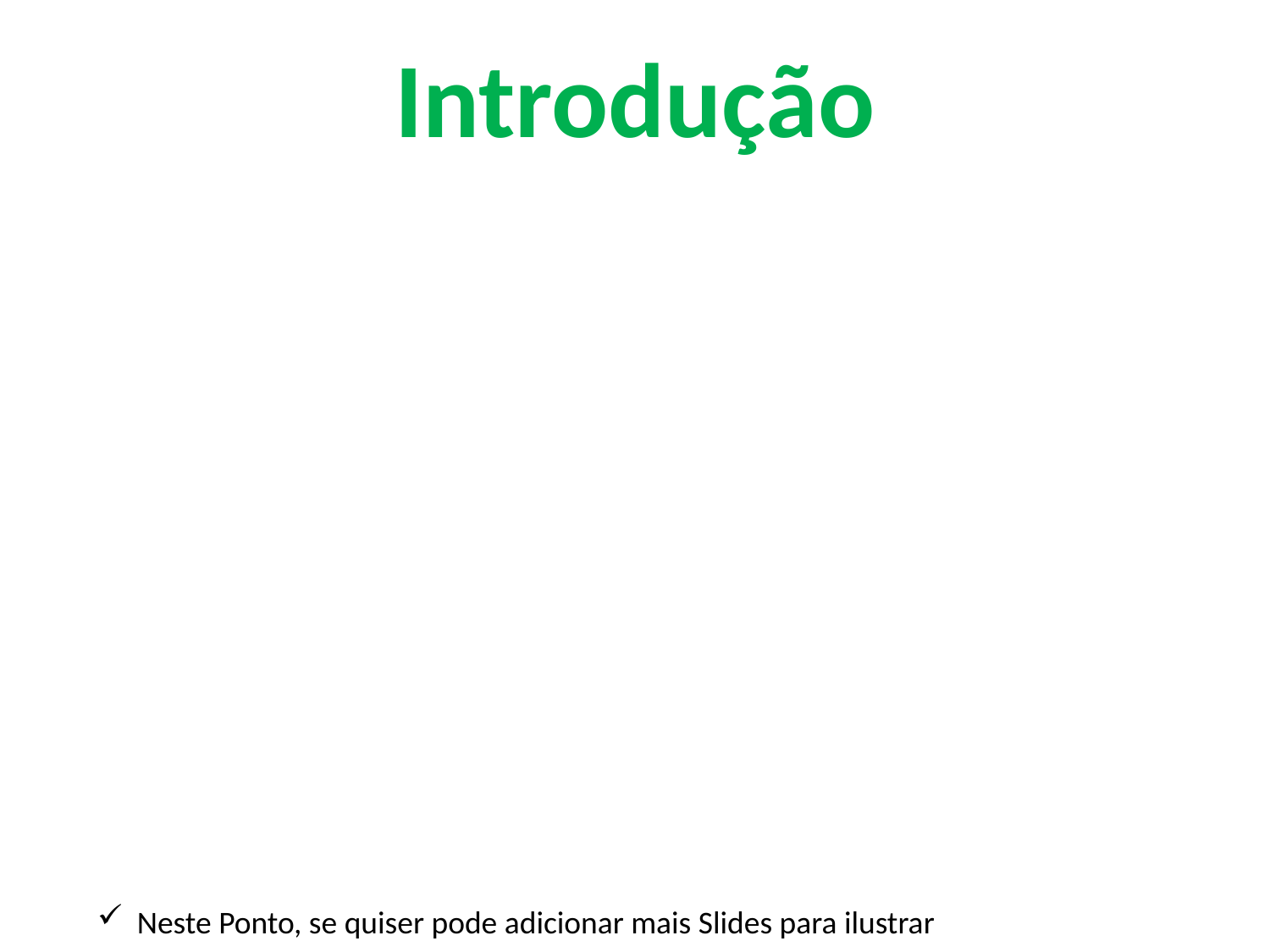

# Introdução

Neste Ponto, se quiser pode adicionar mais Slides para ilustrar